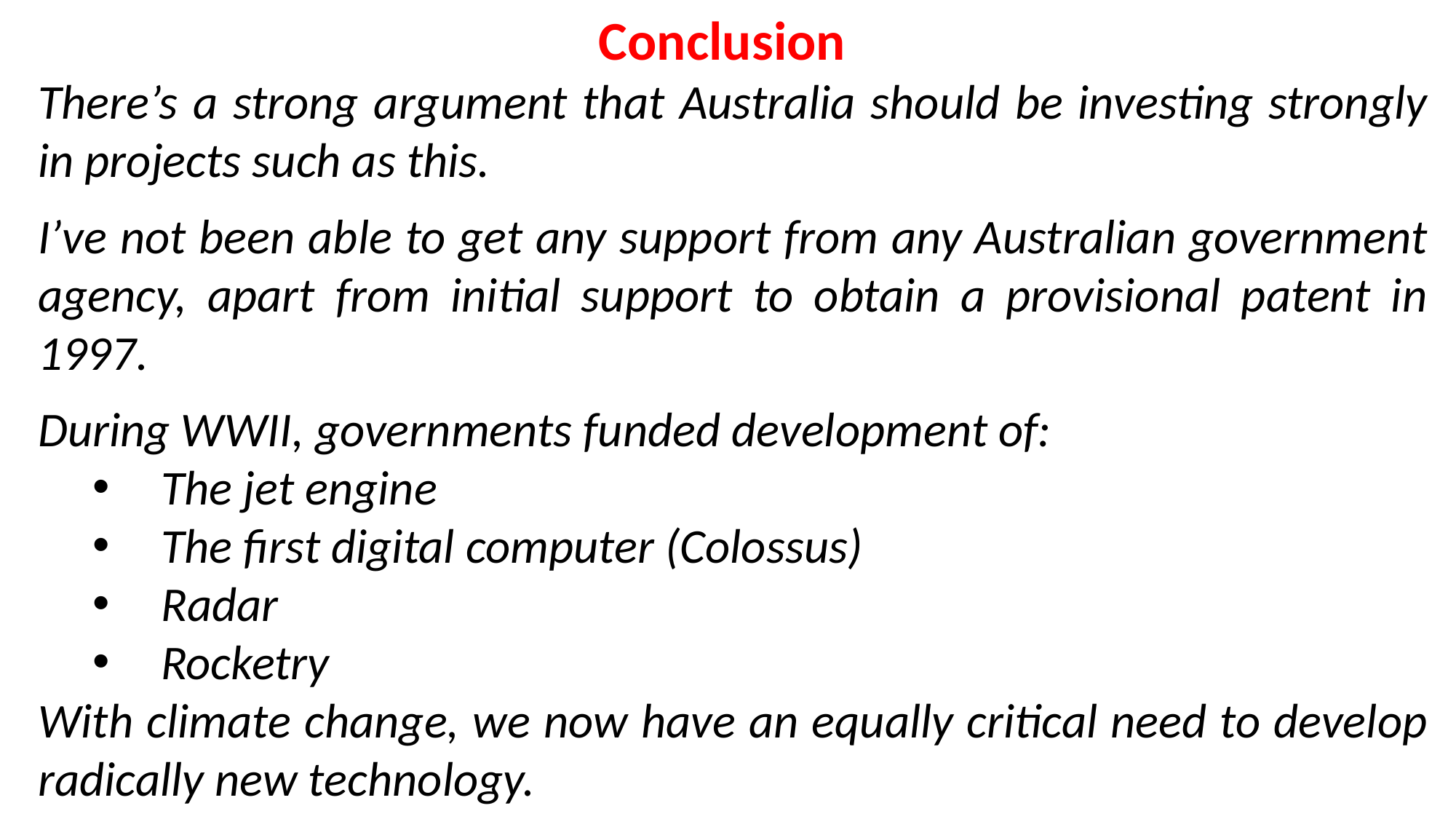

Conclusion
There’s a strong argument that Australia should be investing strongly in projects such as this.

I’ve not been able to get any support from any Australian government agency, apart from initial support to obtain a provisional patent in 1997.

During WWII, governments funded development of:
The jet engine
The first digital computer (Colossus)
Radar
Rocketry
With climate change, we now have an equally critical need to develop radically new technology.